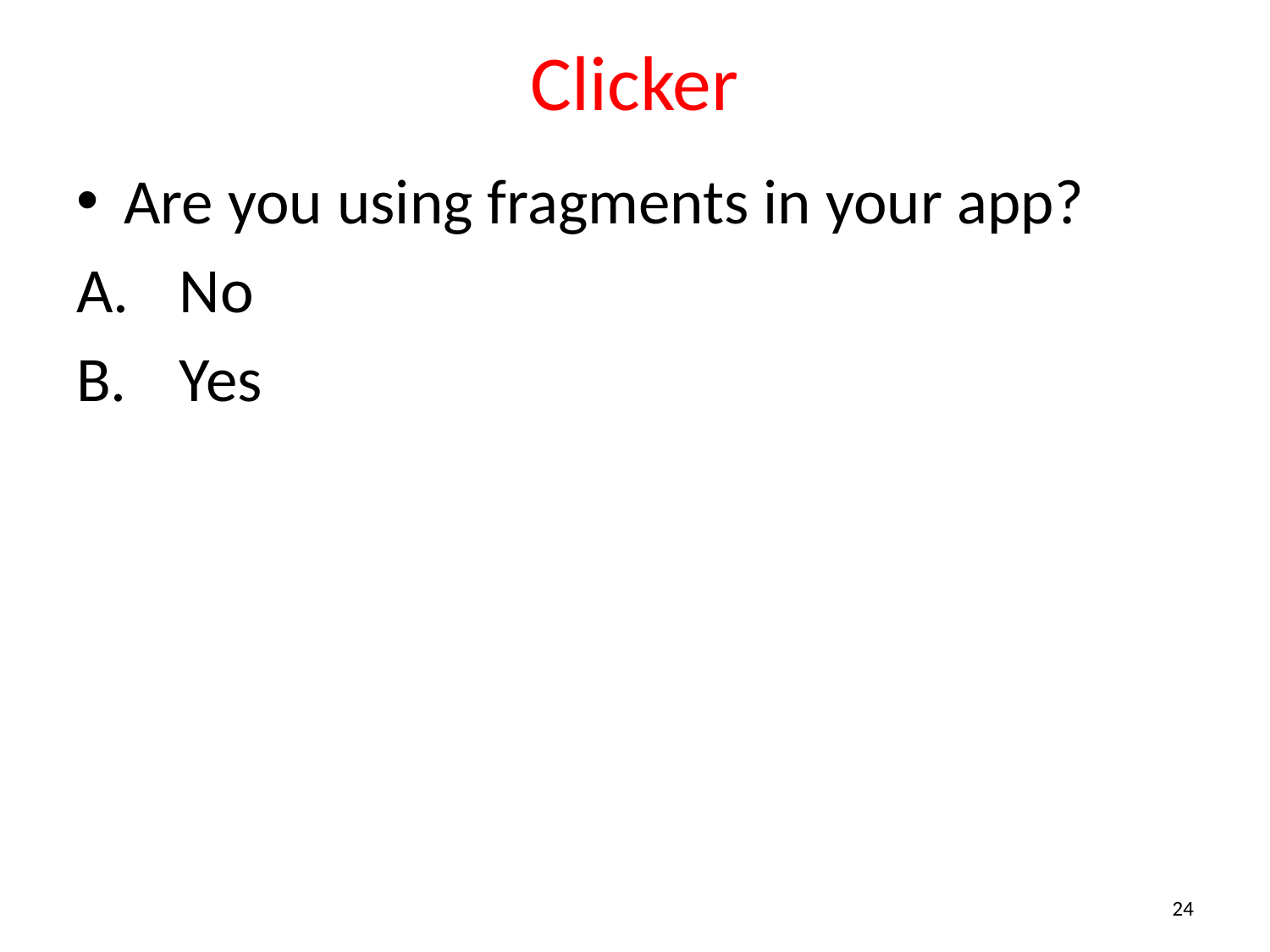

# Clicker
Are you using fragments in your app?
No
Yes

24